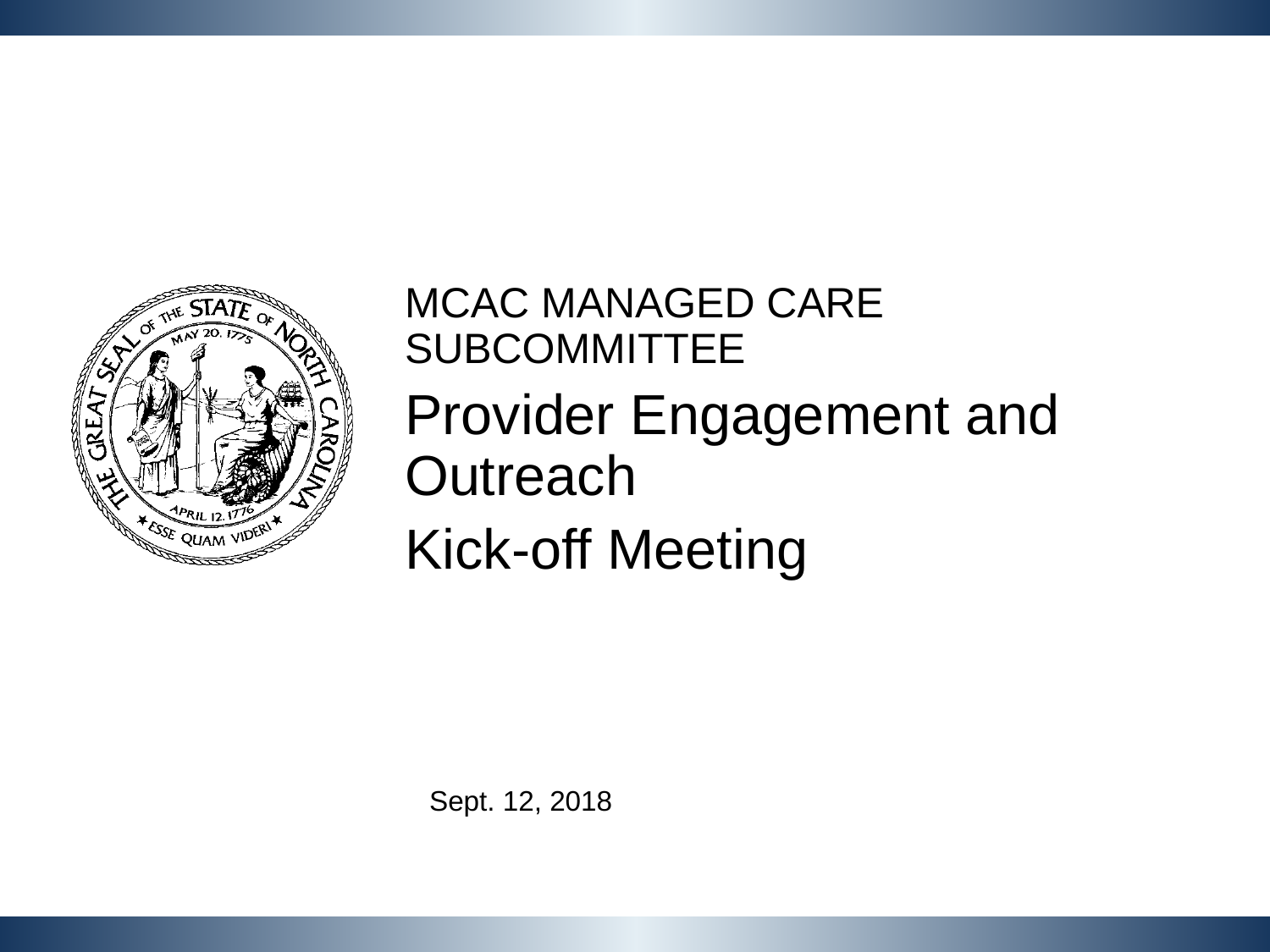

MCAC MANAGED CARE SUBCOMMITTEE
Provider Engagement and Outreach
Kick-off Meeting
Sept. 12, 2018